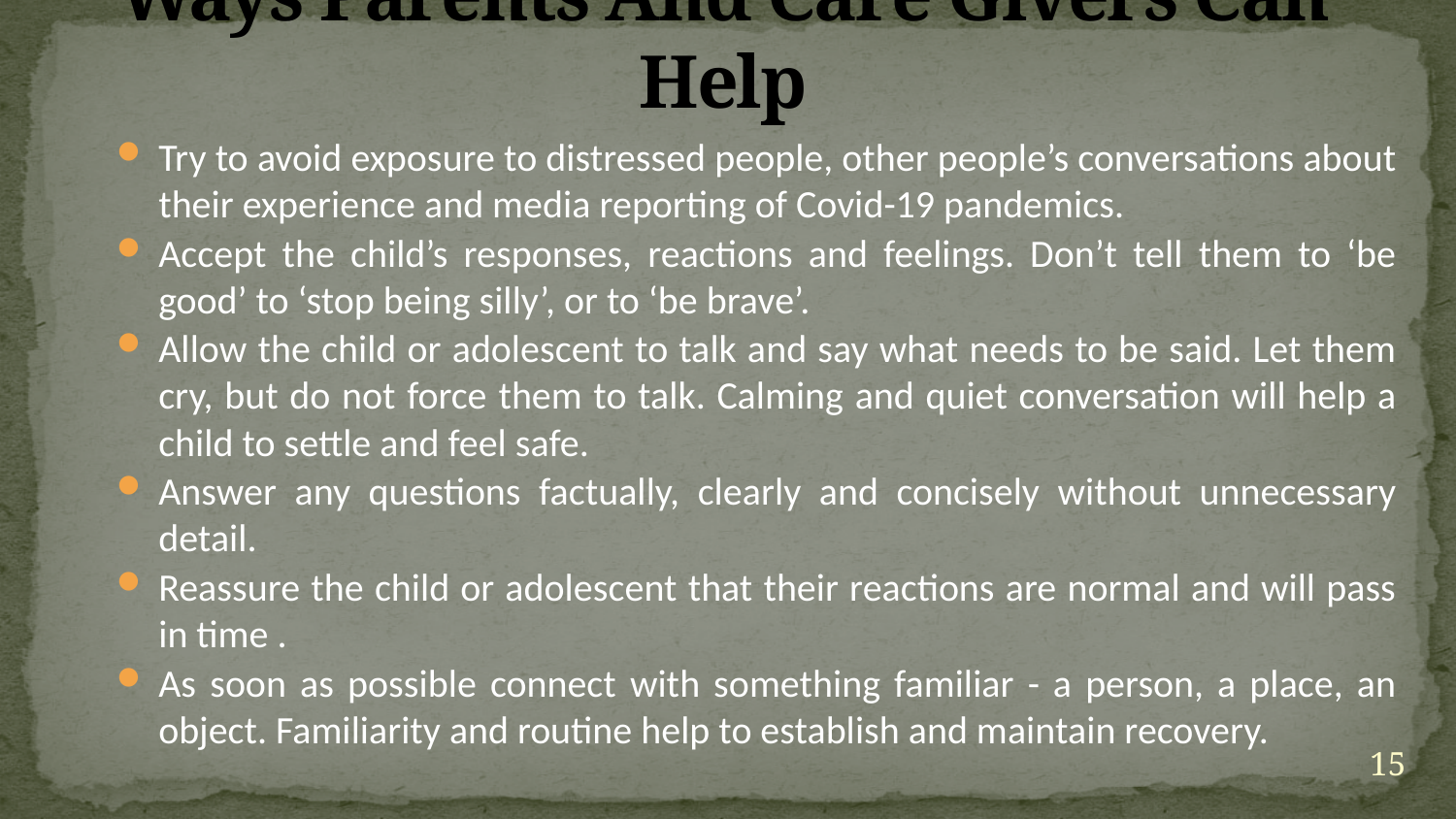

# Ways Parents And Care Givers Can Help
Try to avoid exposure to distressed people, other people’s conversations about their experience and media reporting of Covid-19 pandemics.
Accept the child’s responses, reactions and feelings. Don’t tell them to ‘be good’ to ‘stop being silly’, or to ‘be brave’.
Allow the child or adolescent to talk and say what needs to be said. Let them cry, but do not force them to talk. Calming and quiet conversation will help a child to settle and feel safe.
Answer any questions factually, clearly and concisely without unnecessary detail.
Reassure the child or adolescent that their reactions are normal and will pass in time .
As soon as possible connect with something familiar - a person, a place, an object. Familiarity and routine help to establish and maintain recovery.

15